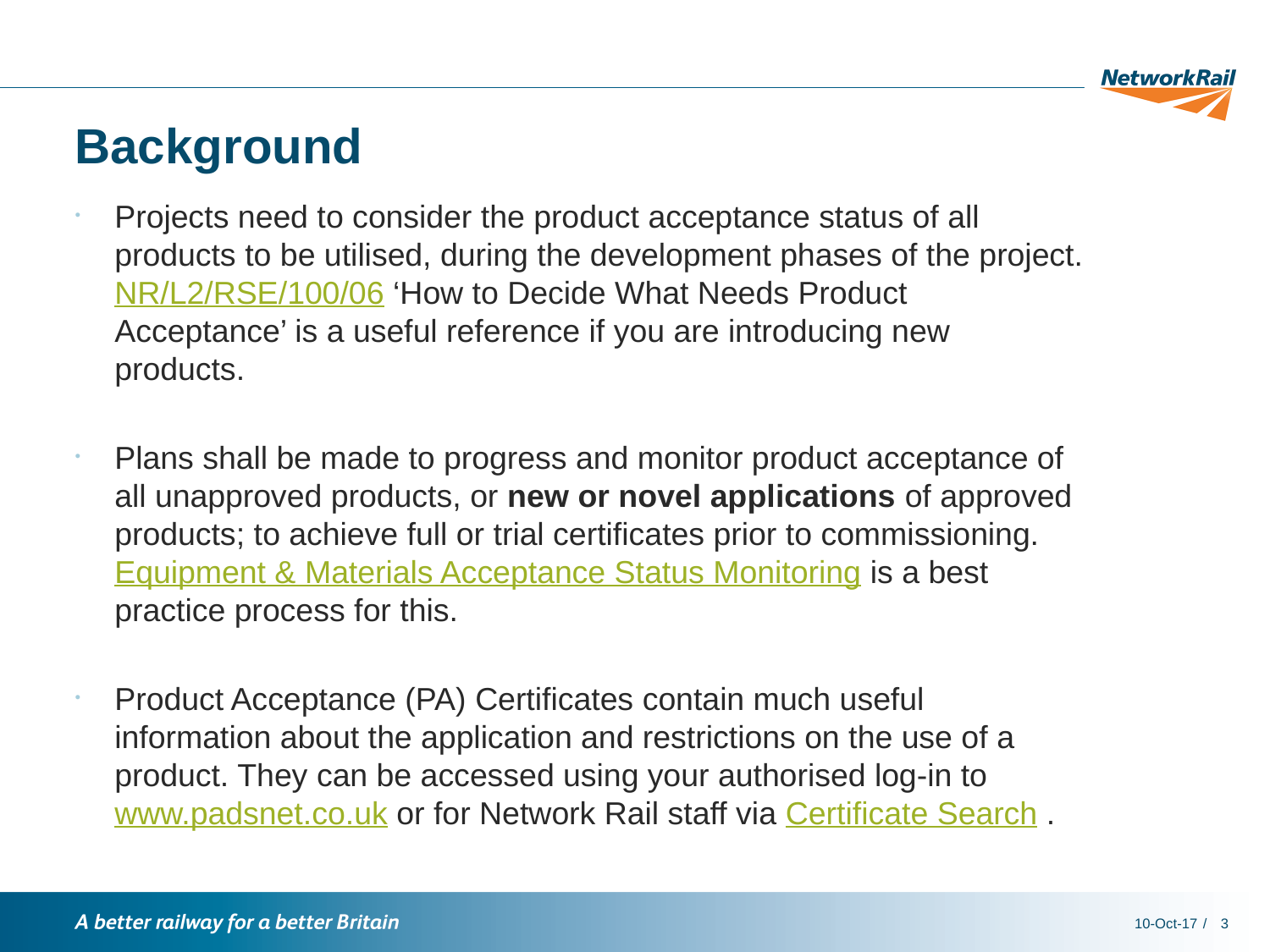

# Background
Projects need to consider the product acceptance status of all products to be utilised, during the development phases of the project. NR/L2/RSE/100/06 ‘How to Decide What Needs Product Acceptance’ is a useful reference if you are introducing new products.

Plans shall be made to progress and monitor product acceptance of all unapproved products, or new or novel applications of approved products; to achieve full or trial certificates prior to commissioning.
Equipment & Materials Acceptance Status Monitoring is a best practice process for this.

Product Acceptance (PA) Certificates contain much useful information about the application and restrictions on the use of a product. They can be accessed using your authorised log-in to www.padsnet.co.uk or for Network Rail staff via Certificate Search .
10-Oct-17
3